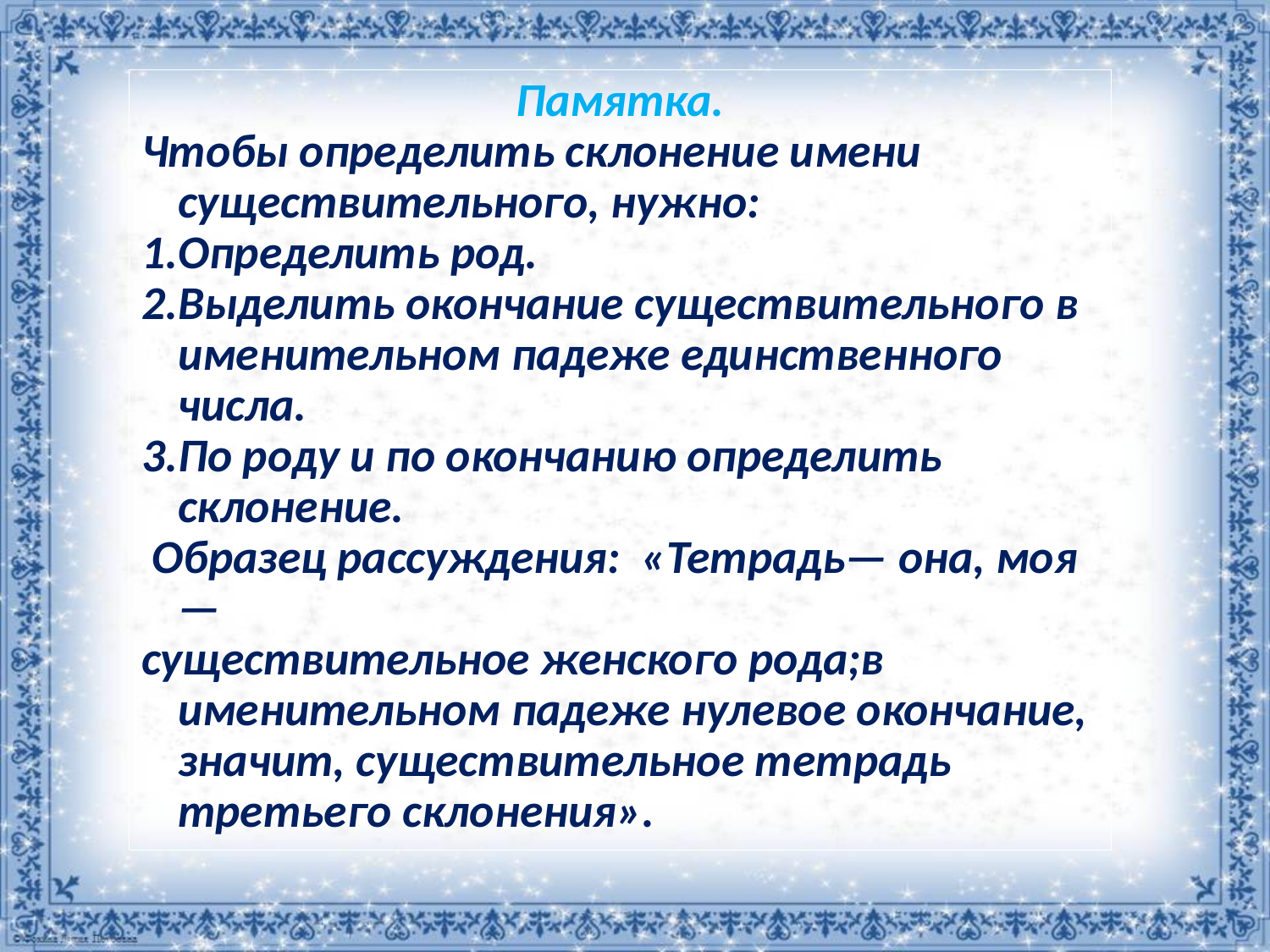

Памятка.
Чтобы определить склонение имени существительного, нужно:
Определить род.
Выделить окончание существительного в именительном падеже единственного числа.
По роду и по окончанию определить склонение.
 Образец рассуждения:  «Тетрадь— она, моя —
существительное женского рода;в именительном падеже нулевое окончание, значит, существительное тетрадь третьего склонения».